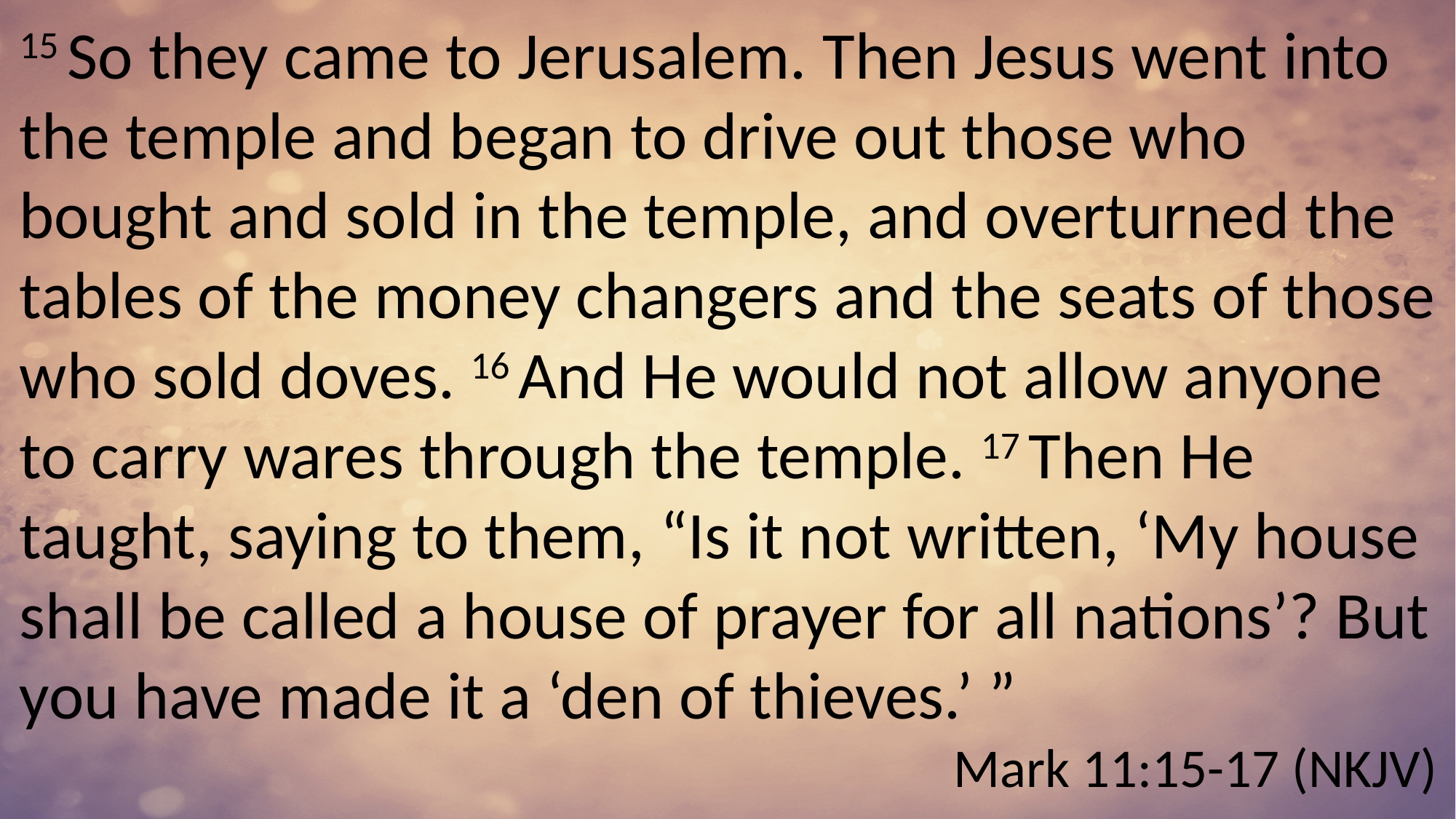

15 So they came to Jerusalem. Then Jesus went into the temple and began to drive out those who bought and sold in the temple, and overturned the tables of the money changers and the seats of those who sold doves. 16 And He would not allow anyone to carry wares through the temple. 17 Then He taught, saying to them, “Is it not written, ‘My house shall be called a house of prayer for all nations’? But you have made it a ‘den of thieves.’ ”
Mark 11:15-17 (NKJV)